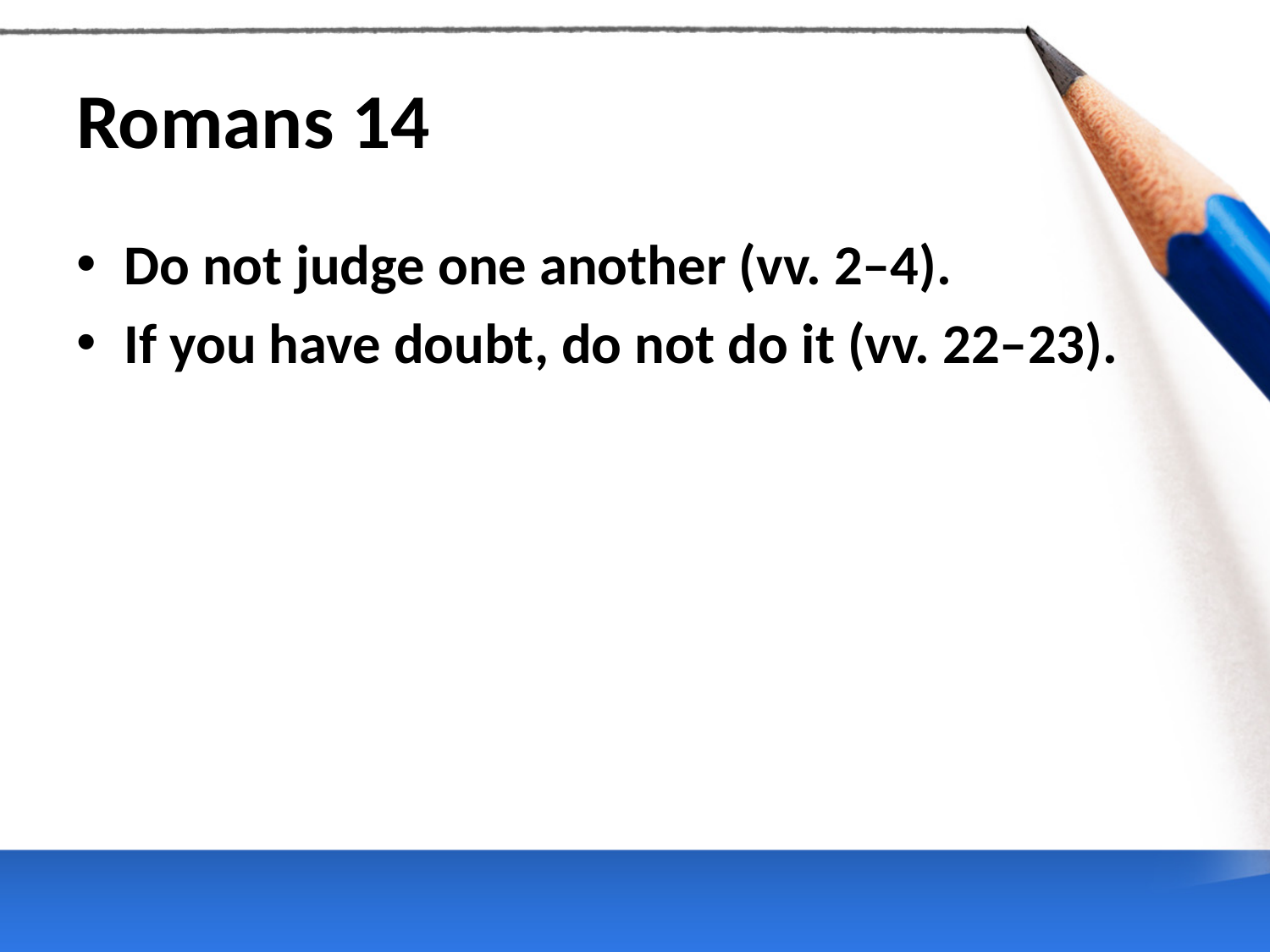

# Romans 14
Do not judge one another (vv. 2–4).
If you have doubt, do not do it (vv. 22–23).